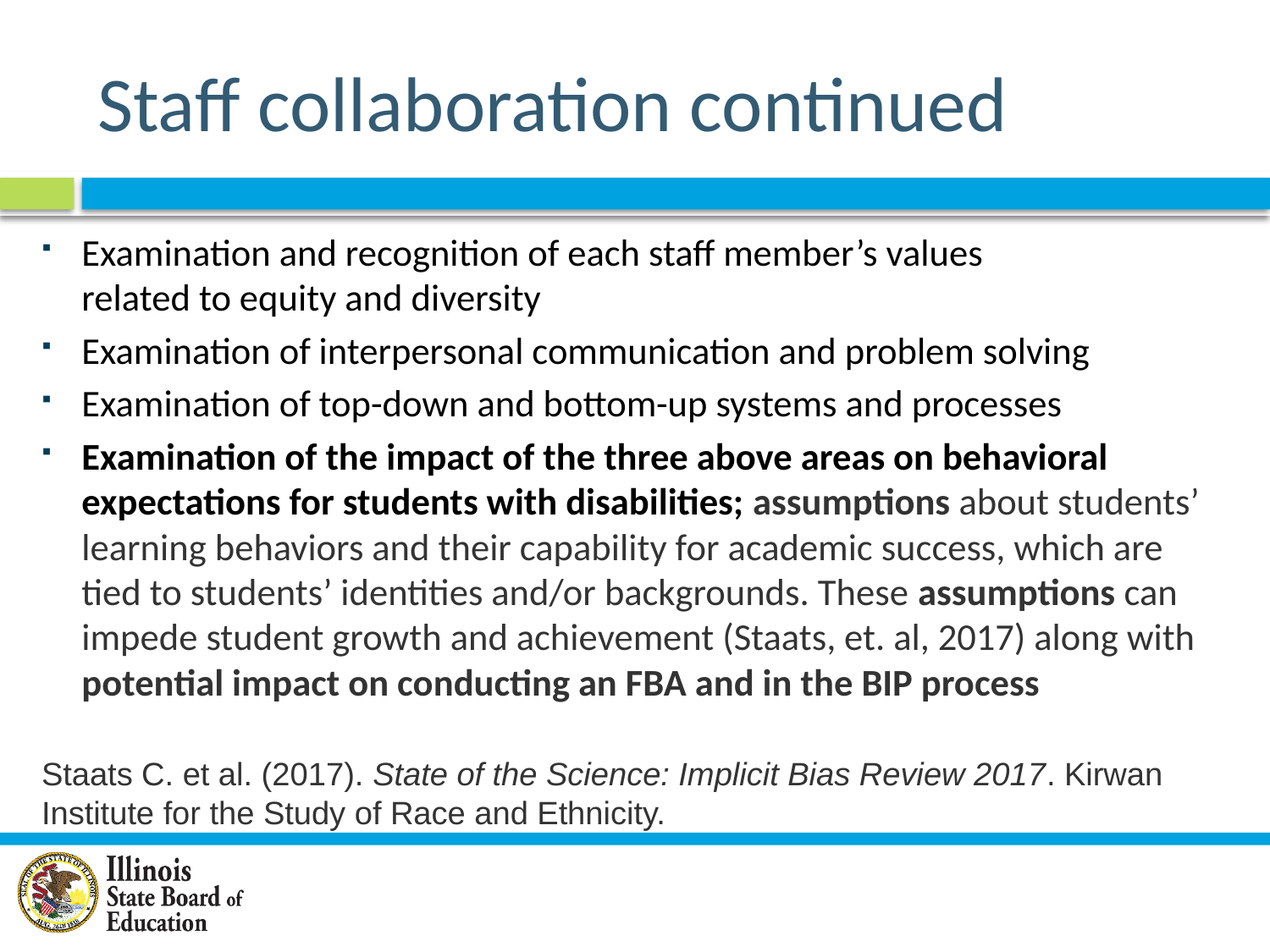

# Staff collaboration continued
Examination and recognition of each staff member’s values
related to equity and diversity
Examination of interpersonal communication and problem solving
Examination of top-down and bottom-up systems and processes
Examination of the impact of the three above areas on behavioral expectations for students with disabilities; assumptions about students’ learning behaviors and their capability for academic success, which are tied to students’ identities and/or backgrounds. These assumptions can impede student growth and achievement (Staats, et. al, 2017) along with potential impact on conducting an FBA and in the BIP process

Staats C. et al. (2017). State of the Science: Implicit Bias Review 2017. Kirwan Institute for the Study of Race and Ethnicity.